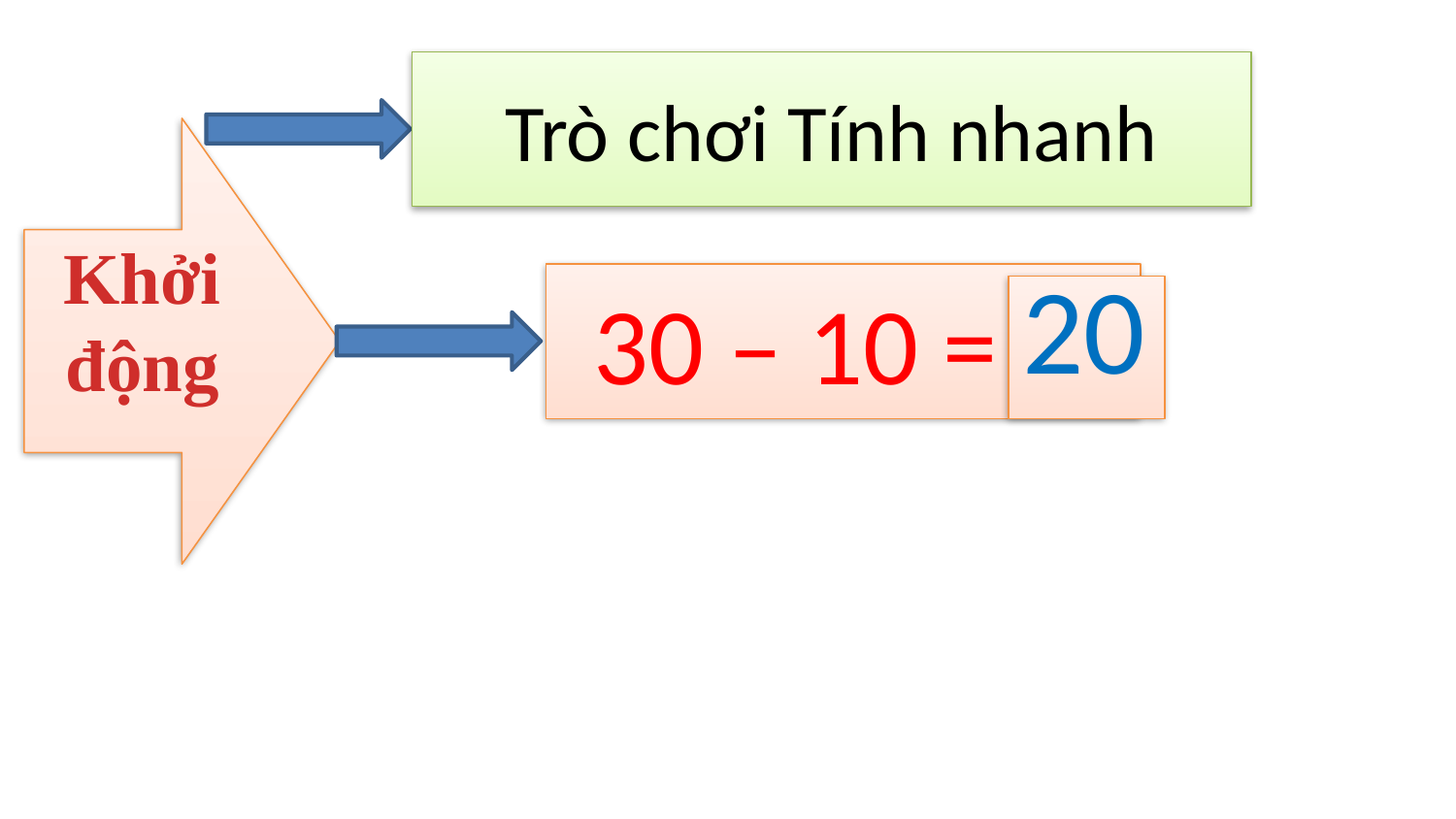

Trò chơi Tính nhanh

Khởi động

    30 – 10 =  ?
20